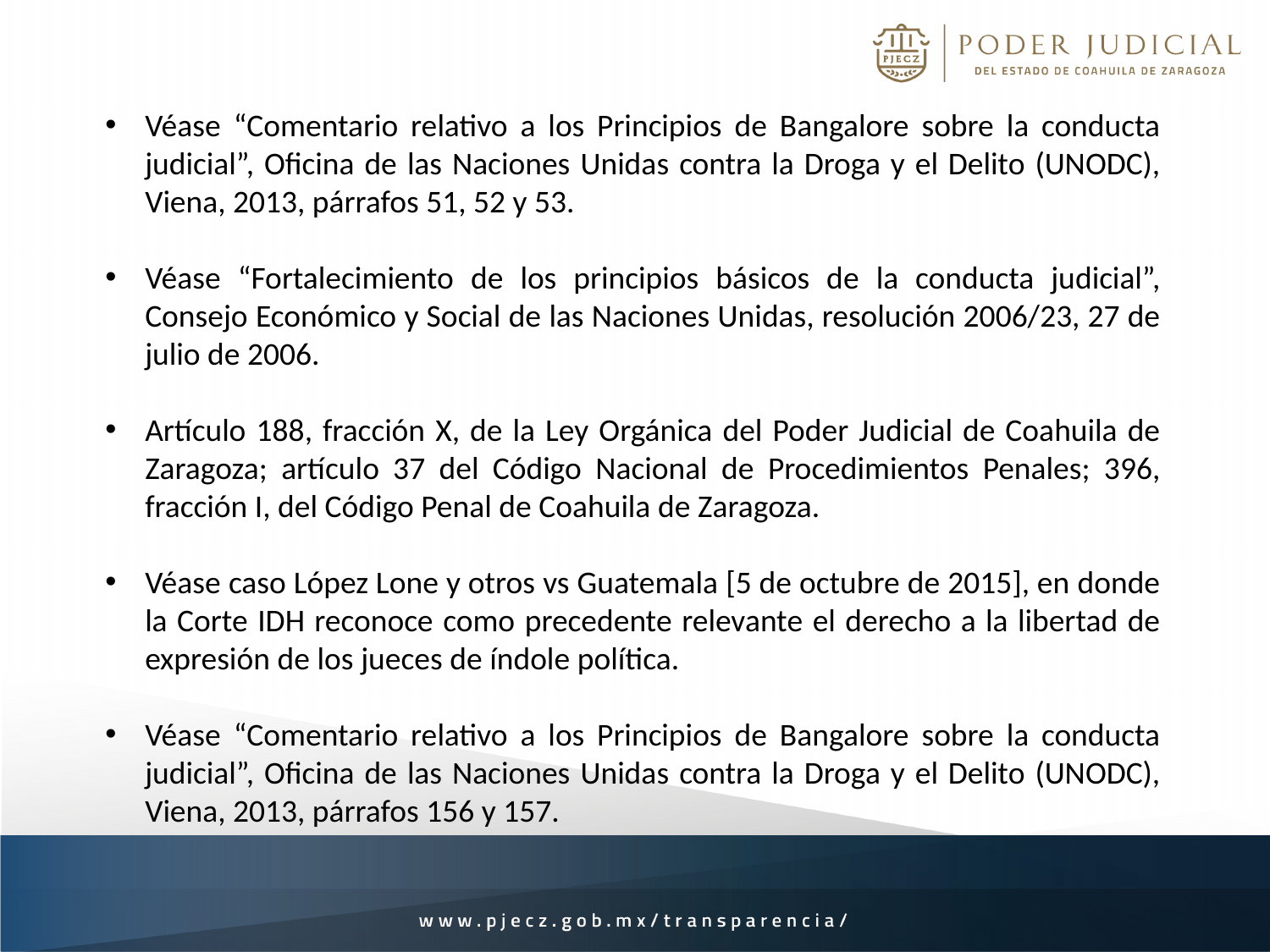

Véase “Comentario relativo a los Principios de Bangalore sobre la conducta judicial”, Oficina de las Naciones Unidas contra la Droga y el Delito (UNODC), Viena, 2013, párrafos 51, 52 y 53.

Véase “Fortalecimiento de los principios básicos de la conducta judicial”, Consejo Económico y Social de las Naciones Unidas, resolución 2006/23, 27 de julio de 2006.

Artículo 188, fracción X, de la Ley Orgánica del Poder Judicial de Coahuila de Zaragoza; artículo 37 del Código Nacional de Procedimientos Penales; 396, fracción I, del Código Penal de Coahuila de Zaragoza.

Véase caso López Lone y otros vs Guatemala [5 de octubre de 2015], en donde la Corte IDH reconoce como precedente relevante el derecho a la libertad de expresión de los jueces de índole política.

Véase “Comentario relativo a los Principios de Bangalore sobre la conducta judicial”, Oficina de las Naciones Unidas contra la Droga y el Delito (UNODC), Viena, 2013, párrafos 156 y 157.